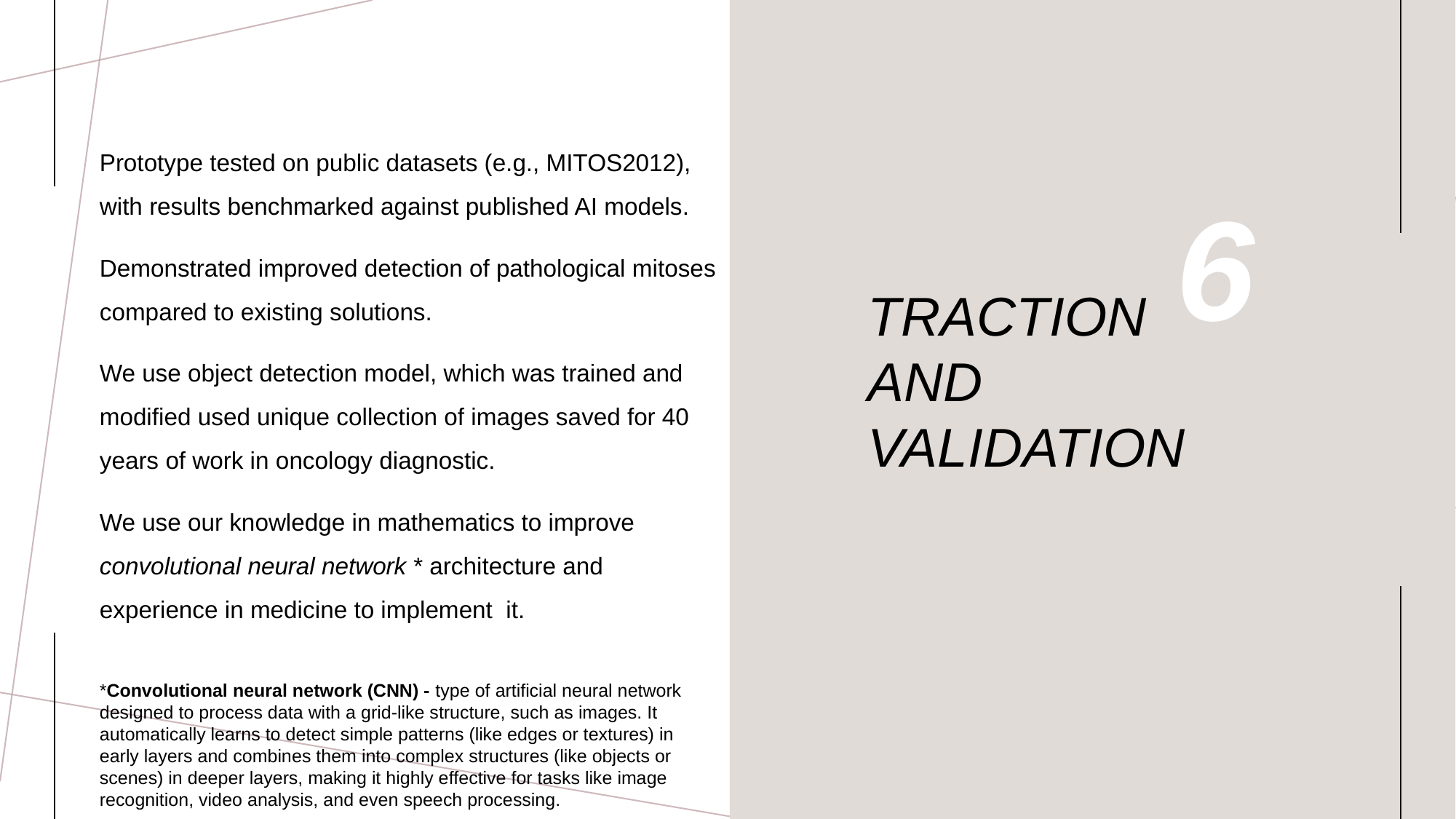

Prototype tested on public datasets (e.g., MITOS2012), with results benchmarked against published AI models.
Demonstrated improved detection of pathological mitoses compared to existing solutions.
We use object detection model, which was trained and modified used unique collection of images saved for 40 years of work in oncology diagnostic.
We use our knowledge in mathematics to improve convolutional neural network * architecture and experience in medicine to implement  it.
6
# TRACTION AND VALIDATION
*Convolutional neural network (CNN) - type of artificial neural network designed to process data with a grid-like structure, such as images. It automatically learns to detect simple patterns (like edges or textures) in early layers and combines them into complex structures (like objects or scenes) in deeper layers, making it highly effective for tasks like image recognition, video analysis, and even speech processing.